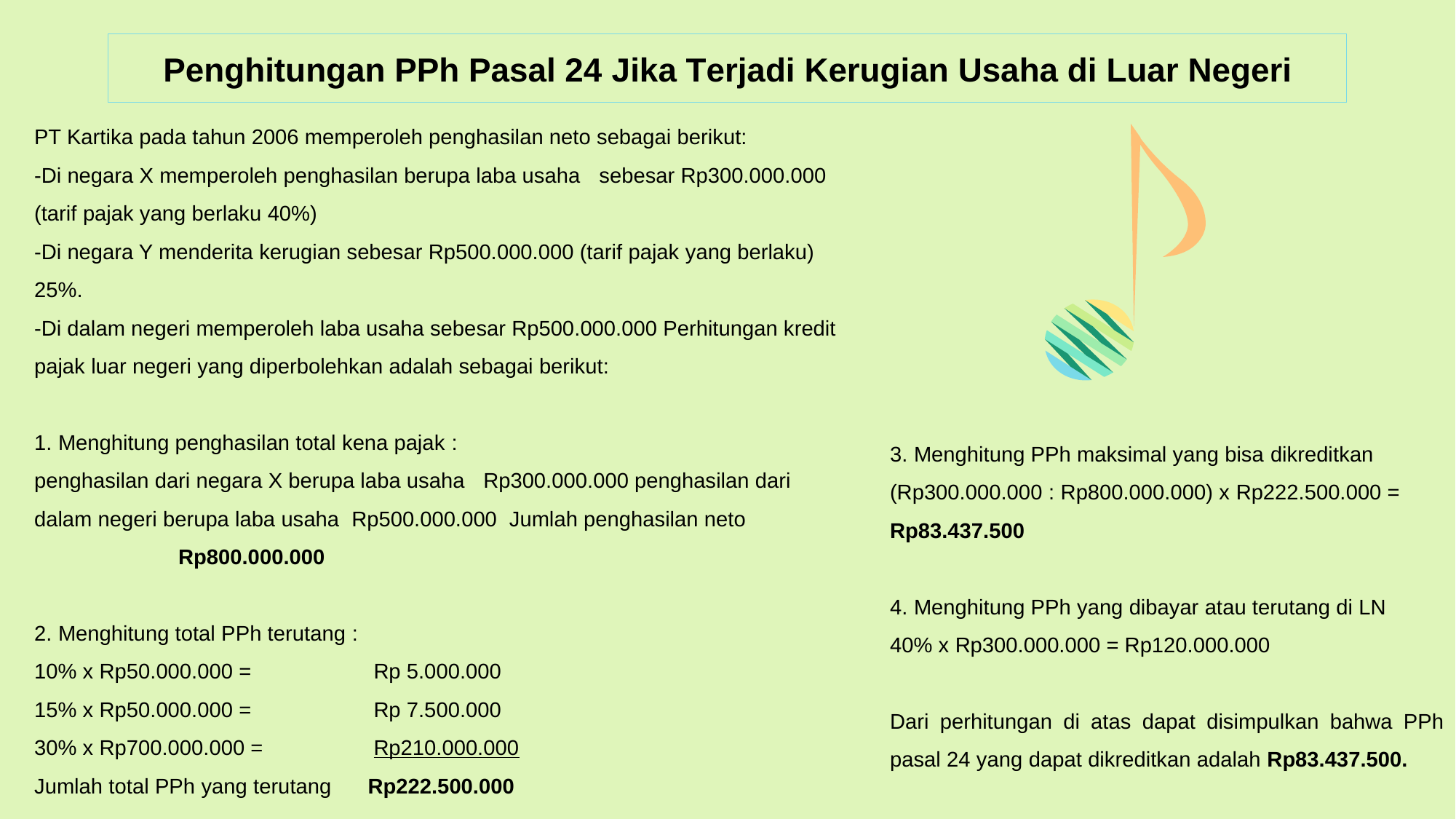

Penghitungan PPh Pasal 24 Jika Terjadi Kerugian Usaha di Luar Negeri

PT Kartika pada tahun 2006 memperoleh penghasilan neto sebagai berikut:
-Di negara X memperoleh penghasilan berupa laba usaha   sebesar Rp300.000.000 (tarif pajak yang berlaku 40%)
-Di negara Y menderita kerugian sebesar Rp500.000.000 (tarif pajak yang berlaku) 25%.
-Di dalam negeri memperoleh laba usaha sebesar Rp500.000.000 Perhitungan kredit pajak luar negeri yang diperbolehkan adalah sebagai berikut:

1. Menghitung penghasilan total kena pajak :
penghasilan dari negara X berupa laba usaha   Rp300.000.000 penghasilan dari dalam negeri berupa laba usaha  Rp500.000.000  Jumlah penghasilan neto                                         Rp800.000.000

2. Menghitung total PPh terutang :
10% x Rp50.000.000 = 	  Rp 5.000.000
15% x Rp50.000.000 = 	  Rp 7.500.000
30% x Rp700.000.000 = 	  Rp210.000.000
Jumlah total PPh yang terutang      Rp222.500.000

3. Menghitung PPh maksimal yang bisa dikreditkan
(Rp300.000.000 : Rp800.000.000) x Rp222.500.000 = Rp83.437.500

4. Menghitung PPh yang dibayar atau terutang di LN
40% x Rp300.000.000 = Rp120.000.000

Dari perhitungan di atas dapat disimpulkan bahwa PPh pasal 24 yang dapat dikreditkan adalah Rp83.437.500.